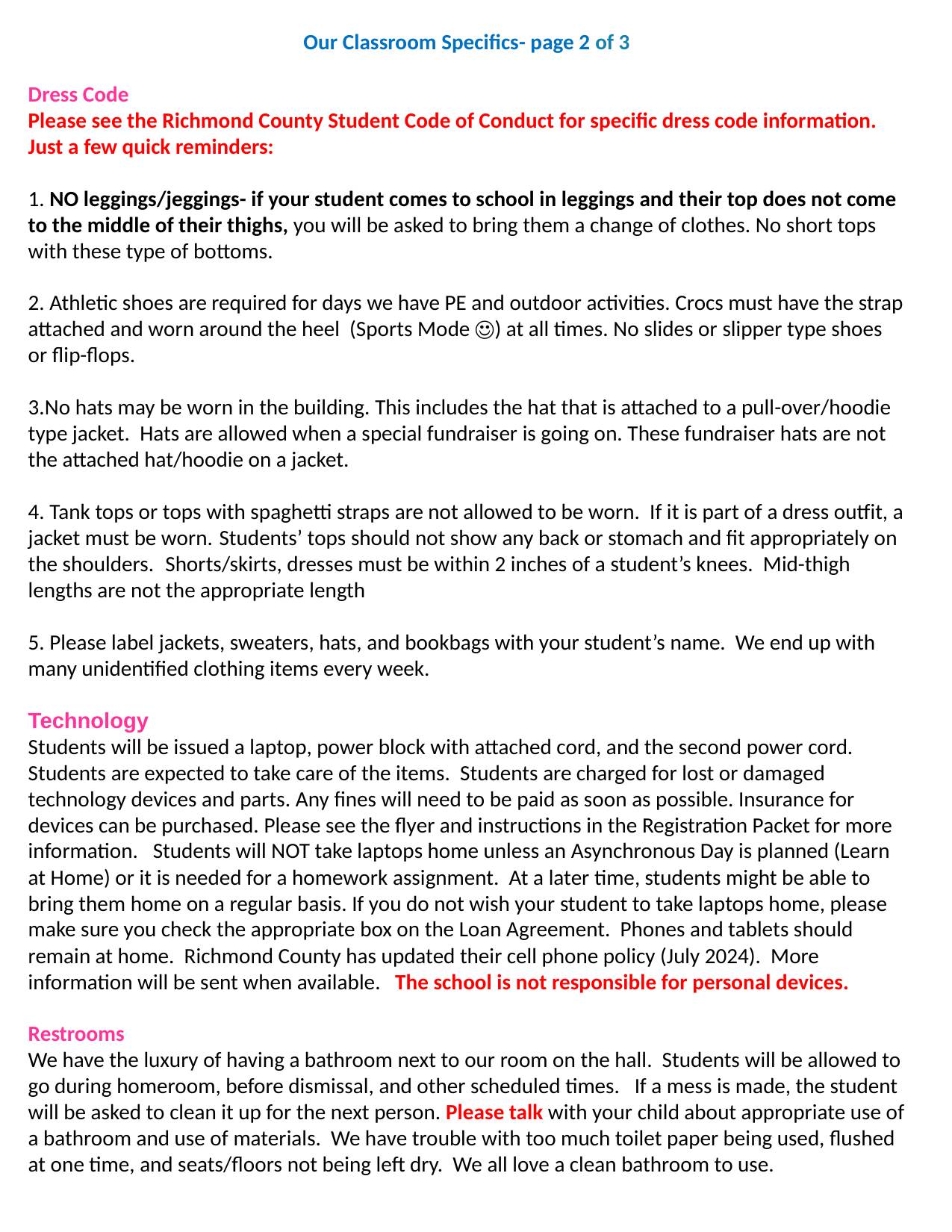

Our Classroom Specifics- page 2 of 3
Dress Code
Please see the Richmond County Student Code of Conduct for specific dress code information.  Just a few quick reminders:

1. NO leggings/jeggings- if your student comes to school in leggings and their top does not come to the middle of their thighs, you will be asked to bring them a change of clothes. No short tops with these type of bottoms.

2. Athletic shoes are required for days we have PE and outdoor activities. Crocs must have the strap attached and worn around the heel  (Sports Mode ☺) at all times. No slides or slipper type shoes or flip-flops.

3.No hats may be worn in the building. This includes the hat that is attached to a pull-over/hoodie type jacket.  Hats are allowed when a special fundraiser is going on. These fundraiser hats are not the attached hat/hoodie on a jacket.

4. Tank tops or tops with spaghetti straps are not allowed to be worn.  If it is part of a dress outfit, a jacket must be worn. Students’ tops should not show any back or stomach and fit appropriately on the shoulders.  Shorts/skirts, dresses must be within 2 inches of a student’s knees.  Mid-thigh lengths are not the appropriate length

5. Please label jackets, sweaters, hats, and bookbags with your student’s name.  We end up with many unidentified clothing items every week.

Technology
Students will be issued a laptop, power block with attached cord, and the second power cord.  Students are expected to take care of the items.  Students are charged for lost or damaged technology devices and parts. Any fines will need to be paid as soon as possible. Insurance for devices can be purchased. Please see the flyer and instructions in the Registration Packet for more information.   Students will NOT take laptops home unless an Asynchronous Day is planned (Learn at Home) or it is needed for a homework assignment.  At a later time, students might be able to bring them home on a regular basis. If you do not wish your student to take laptops home, please make sure you check the appropriate box on the Loan Agreement.  Phones and tablets should remain at home.  Richmond County has updated their cell phone policy (July 2024).  More information will be sent when available.   The school is not responsible for personal devices.
Restrooms
We have the luxury of having a bathroom next to our room on the hall.  Students will be allowed to go during homeroom, before dismissal, and other scheduled times.   If a mess is made, the student will be asked to clean it up for the next person. Please talk with your child about appropriate use of a bathroom and use of materials.  We have trouble with too much toilet paper being used, flushed at one time, and seats/floors not being left dry.  We all love a clean bathroom to use.